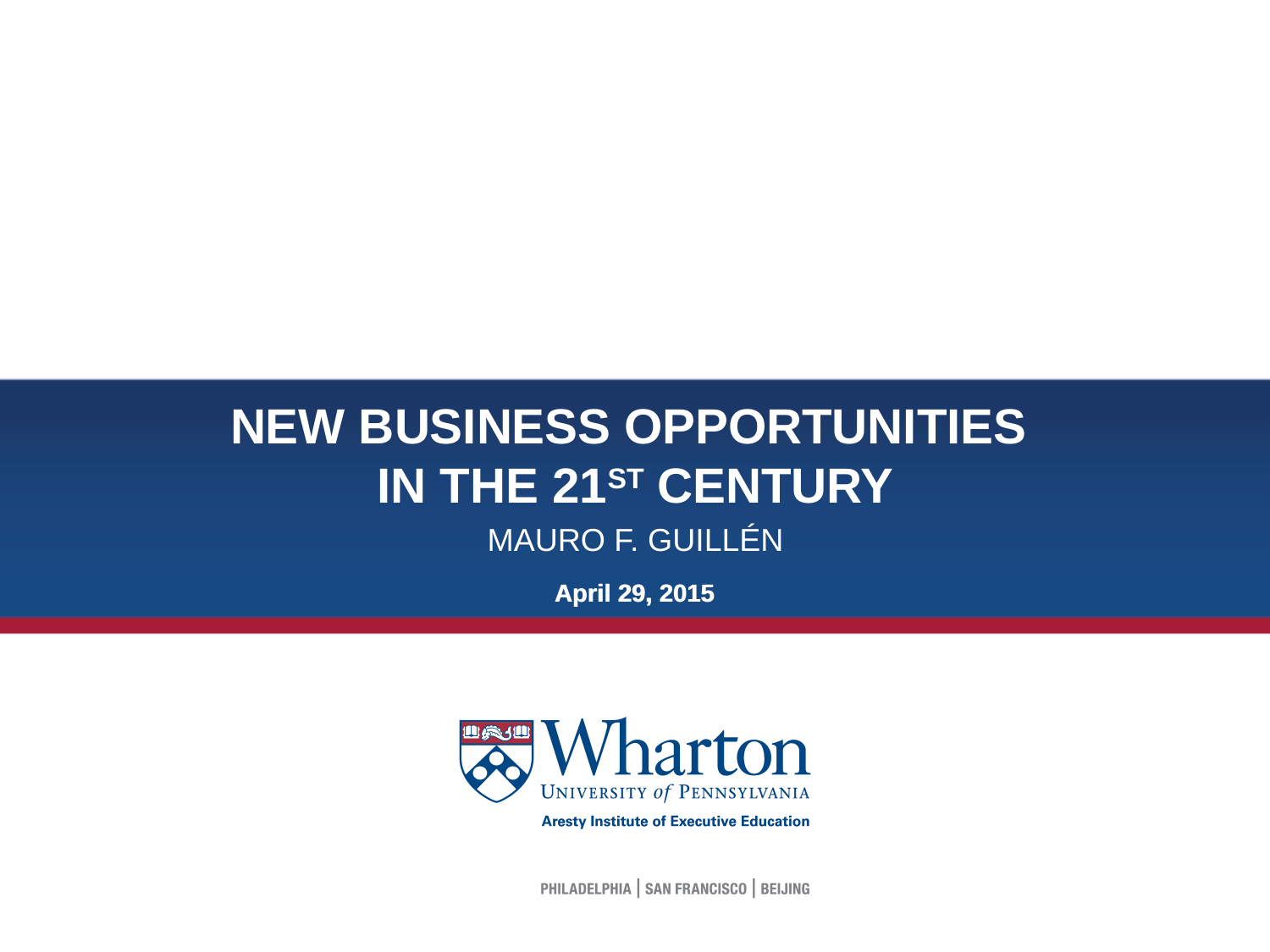

new business opportunities
in the 21st century
Mauro F. Guillén